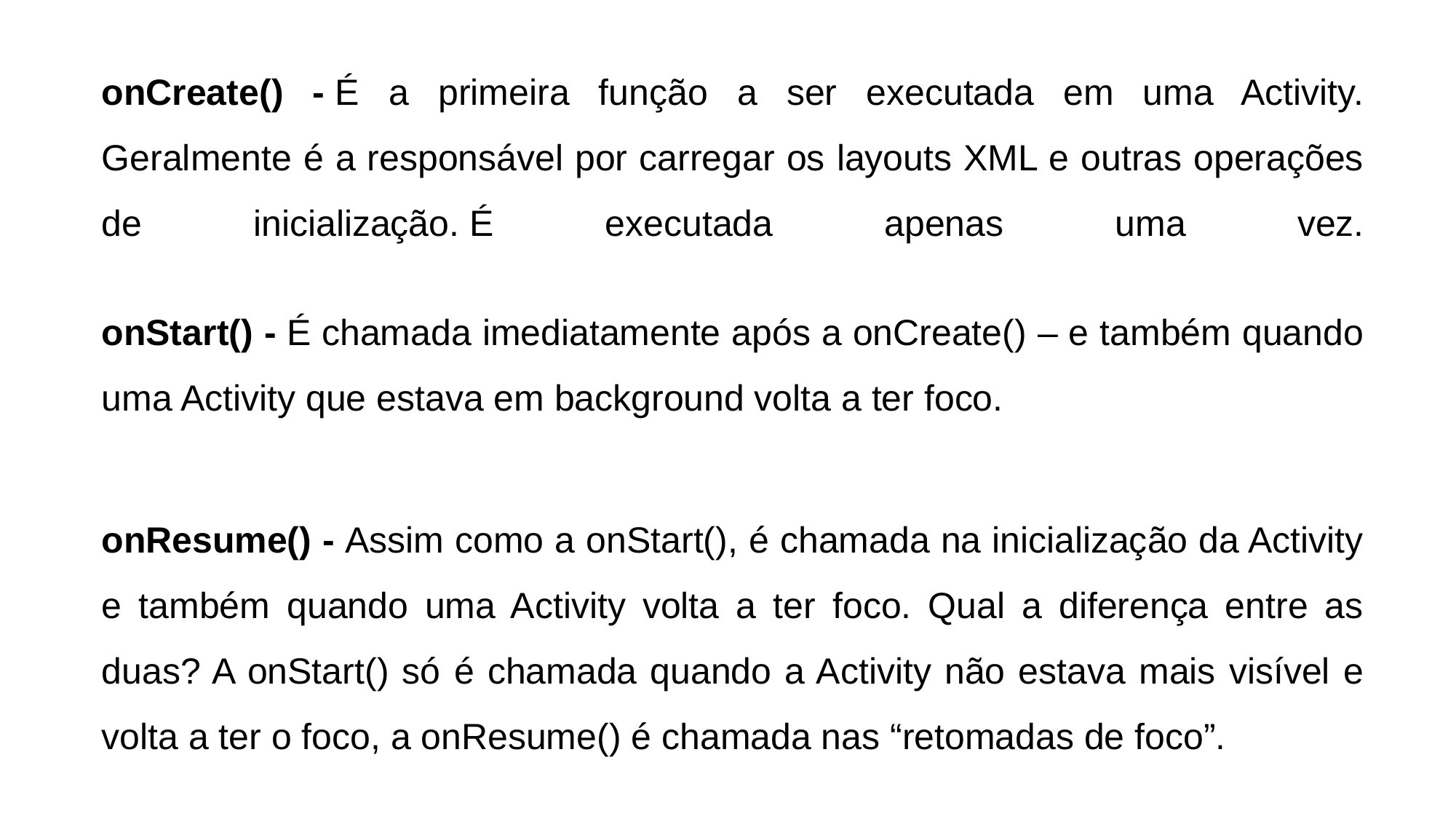

onCreate() - É a primeira função a ser executada em uma Activity. Geralmente é a responsável por carregar os layouts XML e outras operações de inicialização. É executada apenas uma vez.
onStart() - É chamada imediatamente após a onCreate() – e também quando uma Activity que estava em background volta a ter foco.
onResume() - Assim como a onStart(), é chamada na inicialização da Activity e também quando uma Activity volta a ter foco. Qual a diferença entre as duas? A onStart() só é chamada quando a Activity não estava mais visível e volta a ter o foco, a onResume() é chamada nas “retomadas de foco”.